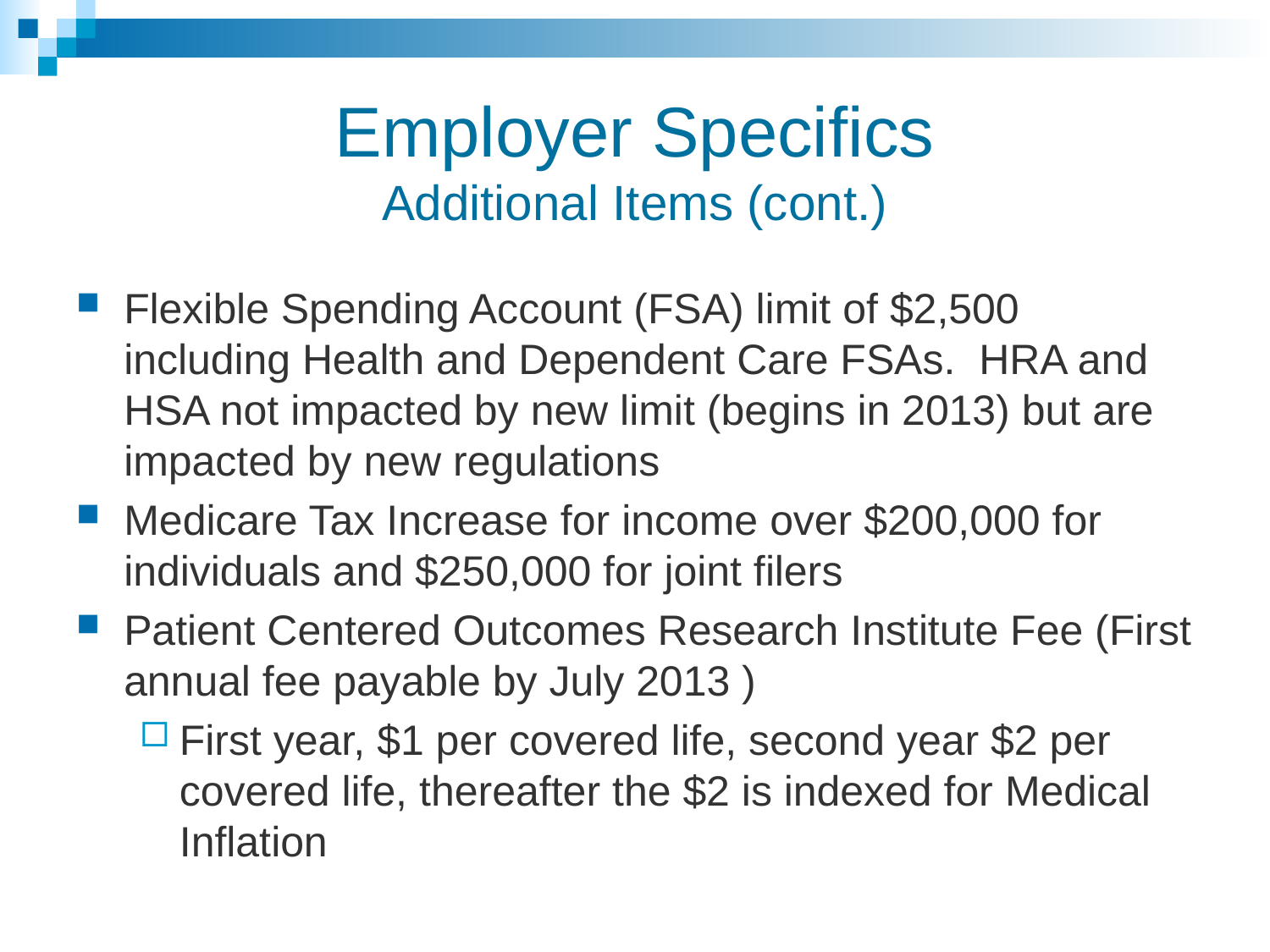

# Employer Specifics Additional Items (cont.)
Flexible Spending Account (FSA) limit of $2,500 including Health and Dependent Care FSAs.  HRA and HSA not impacted by new limit (begins in 2013) but are impacted by new regulations
Medicare Tax Increase for income over $200,000 for individuals and $250,000 for joint filers
Patient Centered Outcomes Research Institute Fee (First annual fee payable by July 2013 )
First year, $1 per covered life, second year $2 per covered life, thereafter the $2 is indexed for Medical Inflation